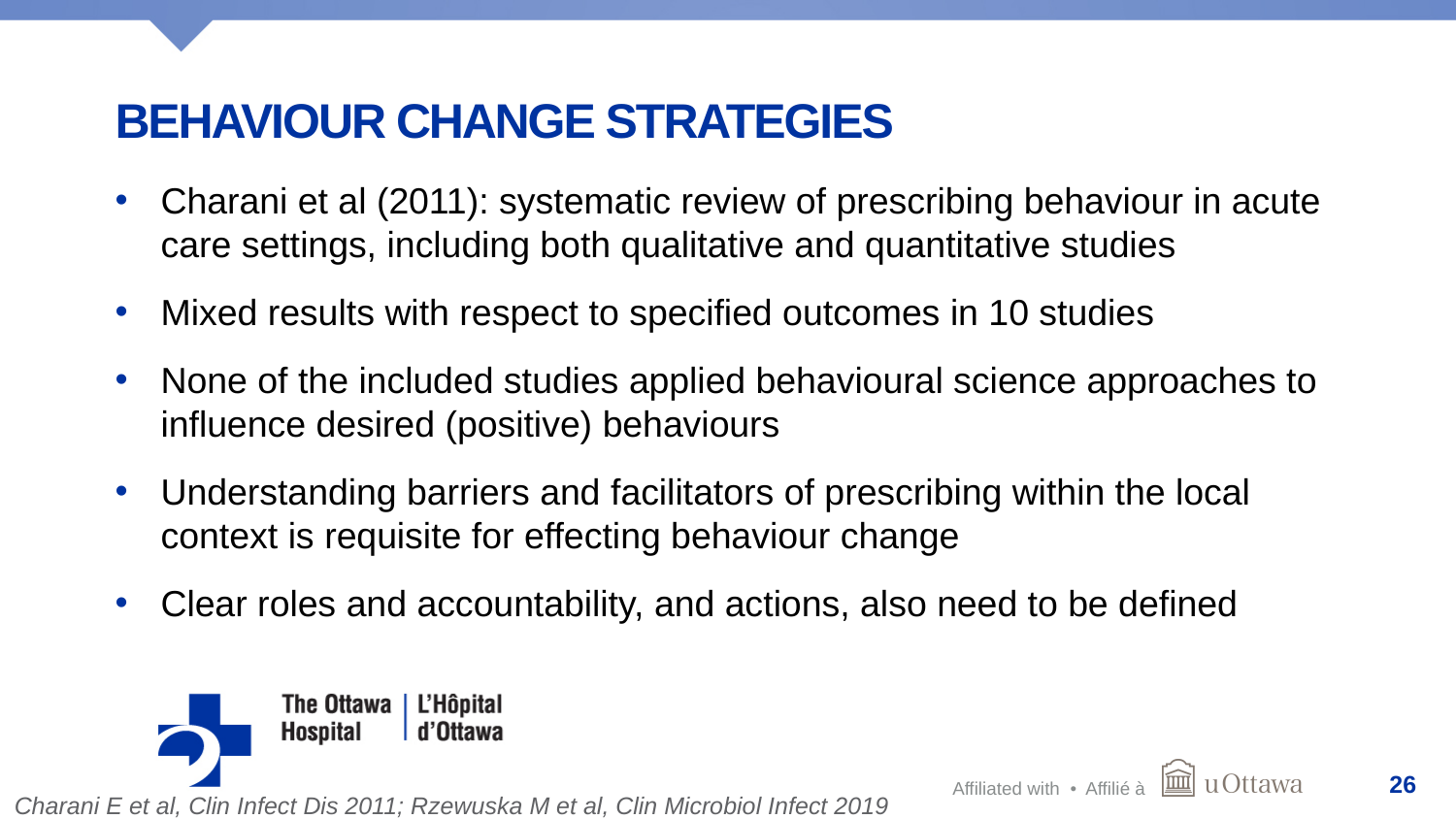

# Behaviour change strategies
Charani et al (2011): systematic review of prescribing behaviour in acute care settings, including both qualitative and quantitative studies
Mixed results with respect to specified outcomes in 10 studies
None of the included studies applied behavioural science approaches to influence desired (positive) behaviours
Understanding barriers and facilitators of prescribing within the local context is requisite for effecting behaviour change
Clear roles and accountability, and actions, also need to be defined

26
Charani E et al, Clin Infect Dis 2011; Rzewuska M et al, Clin Microbiol Infect 2019